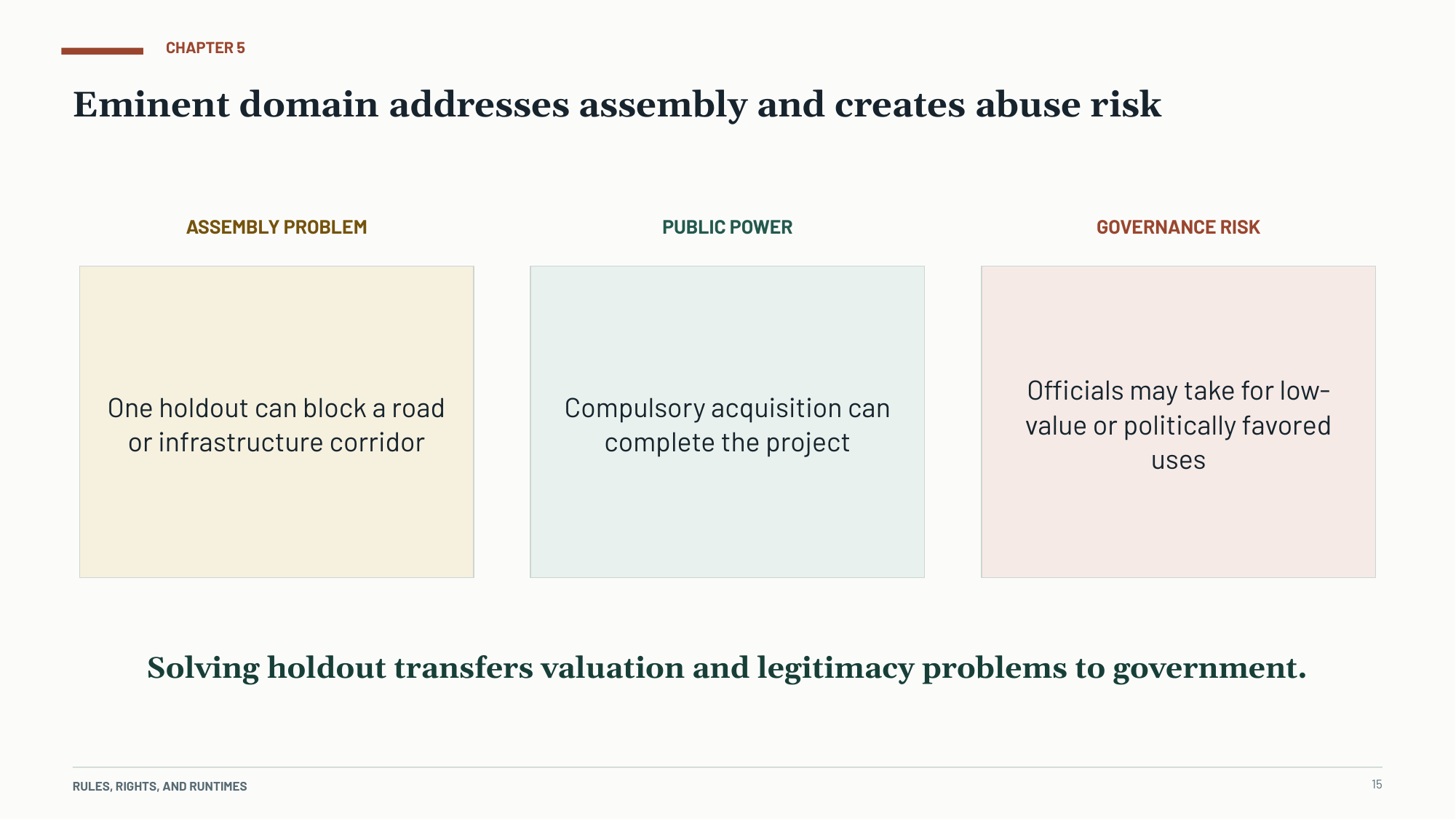

CHAPTER 5

Eminent domain addresses assembly and creates abuse risk
ASSEMBLY PROBLEM
PUBLIC POWER
GOVERNANCE RISK

One holdout can block a road or infrastructure corridor
Compulsory acquisition can complete the project
Officials may take for low-value or politically favored uses
Solving holdout transfers valuation and legitimacy problems to government.

15
RULES, RIGHTS, AND RUNTIMES